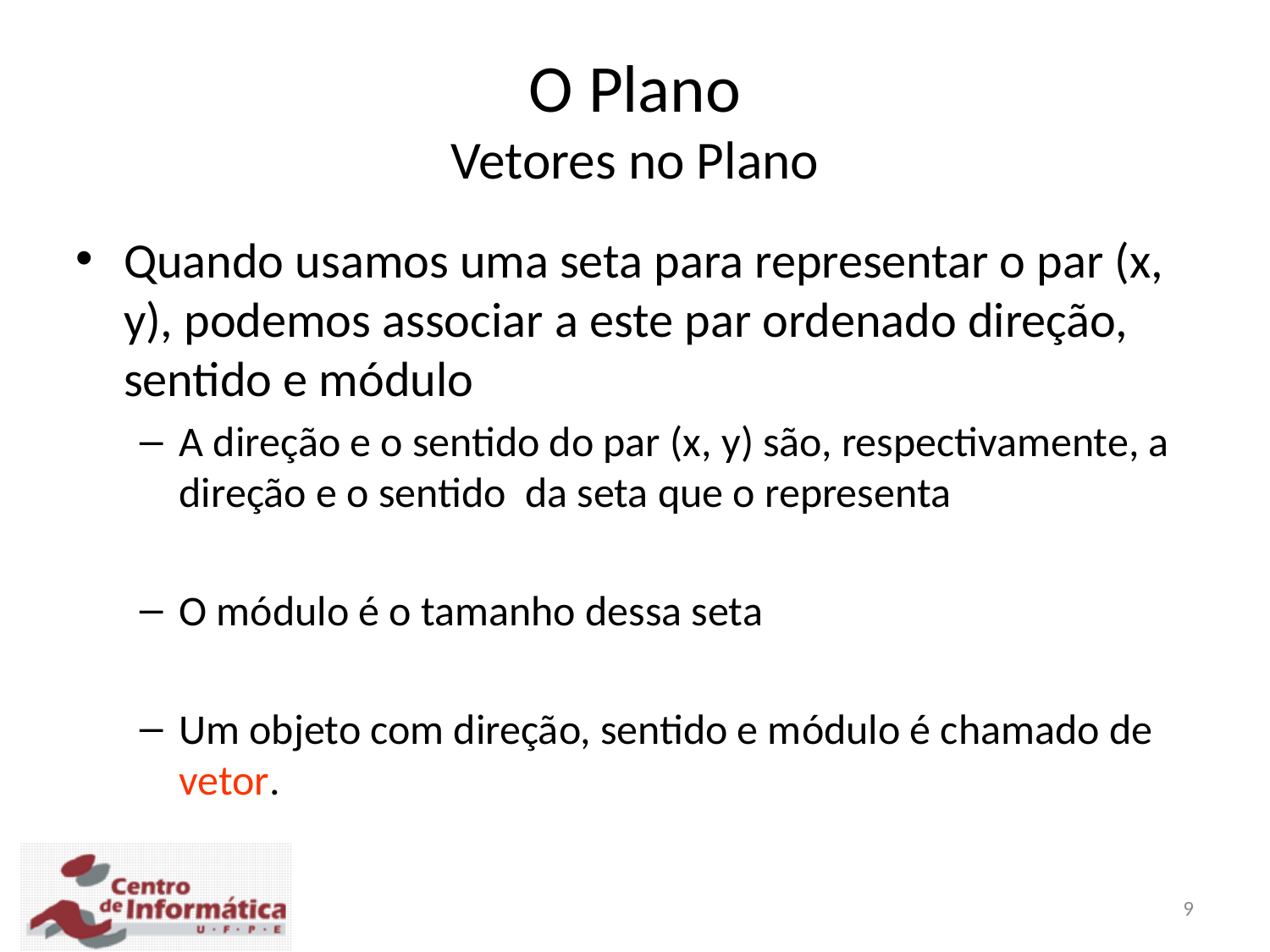

O Plano
Vetores no Plano
Quando usamos uma seta para representar o par (x, y), podemos associar a este par ordenado direção, sentido e módulo
A direção e o sentido do par (x, y) são, respectivamente, a direção e o sentido  da seta que o representa

O módulo é o tamanho dessa seta

Um objeto com direção, sentido e módulo é chamado de vetor.
9